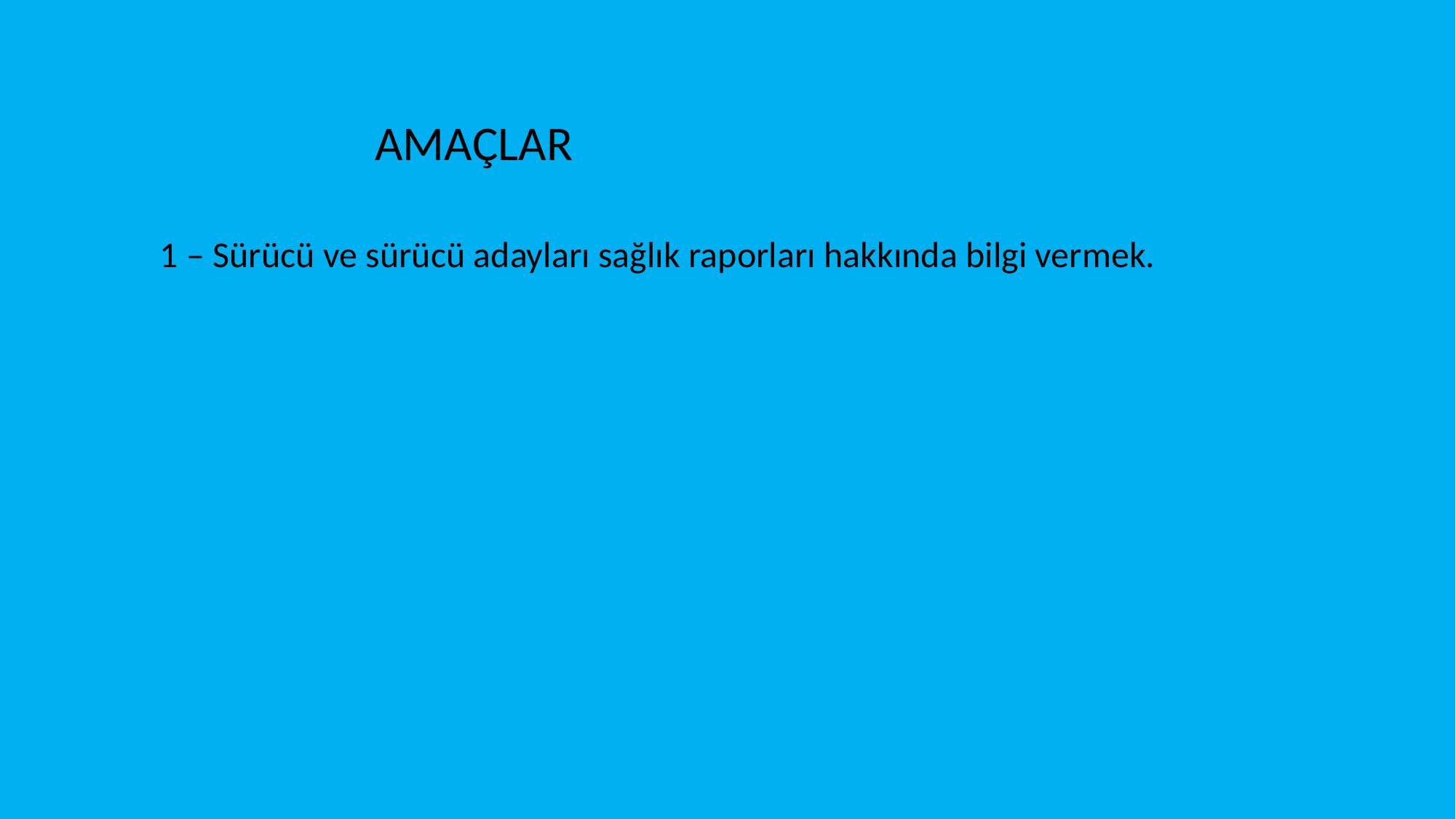

AMAÇLAR

1 – Sürücü ve sürücü adayları sağlık raporları hakkında bilgi vermek.